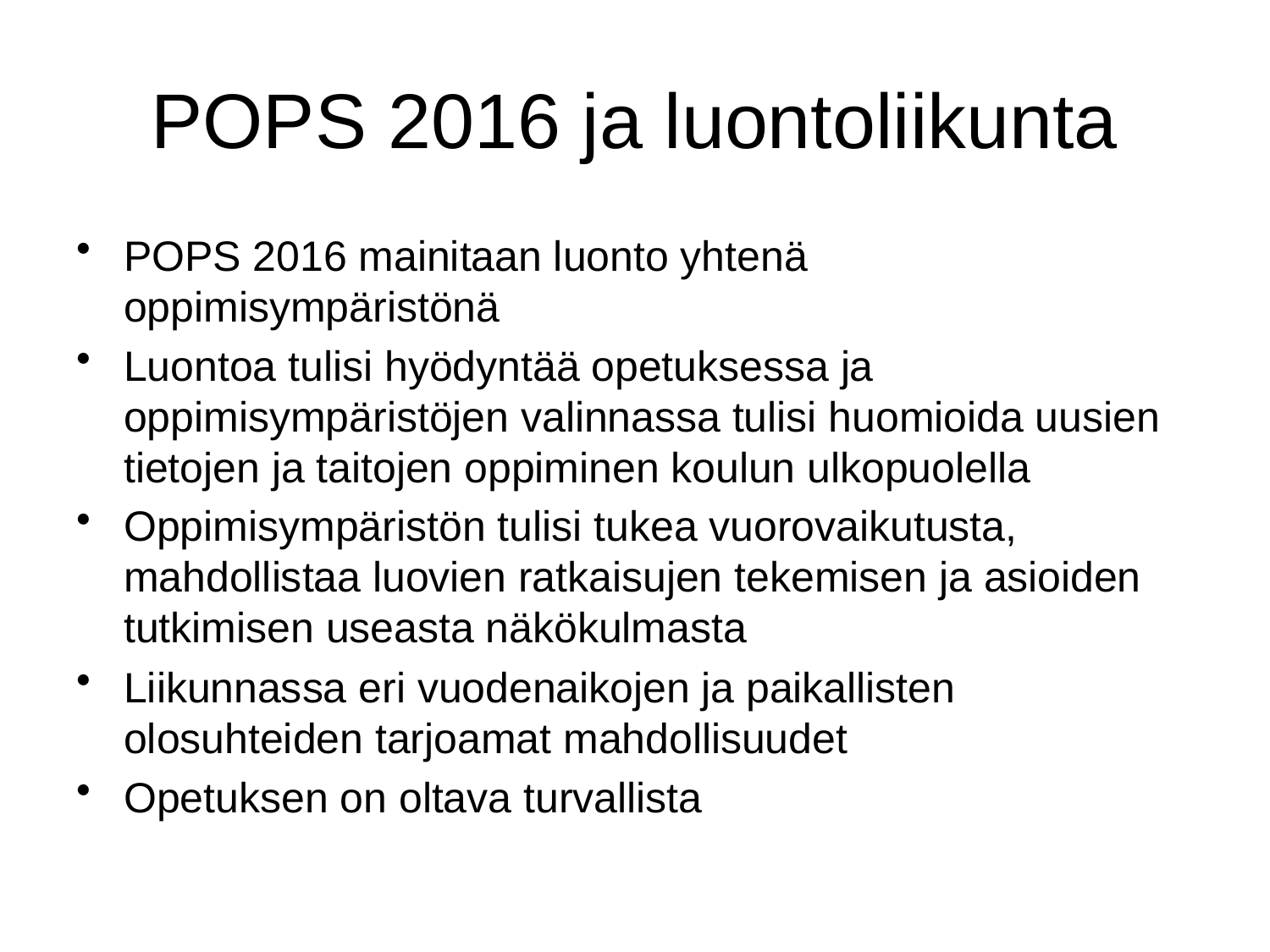

# POPS 2016 ja luontoliikunta
POPS 2016 mainitaan luonto yhtenä oppimisympäristönä
Luontoa tulisi hyödyntää opetuksessa ja oppimisympäristöjen valinnassa tulisi huomioida uusien tietojen ja taitojen oppiminen koulun ulkopuolella
Oppimisympäristön tulisi tukea vuorovaikutusta, mahdollistaa luovien ratkaisujen tekemisen ja asioiden tutkimisen useasta näkökulmasta
Liikunnassa eri vuodenaikojen ja paikallisten olosuhteiden tarjoamat mahdollisuudet
Opetuksen on oltava turvallista